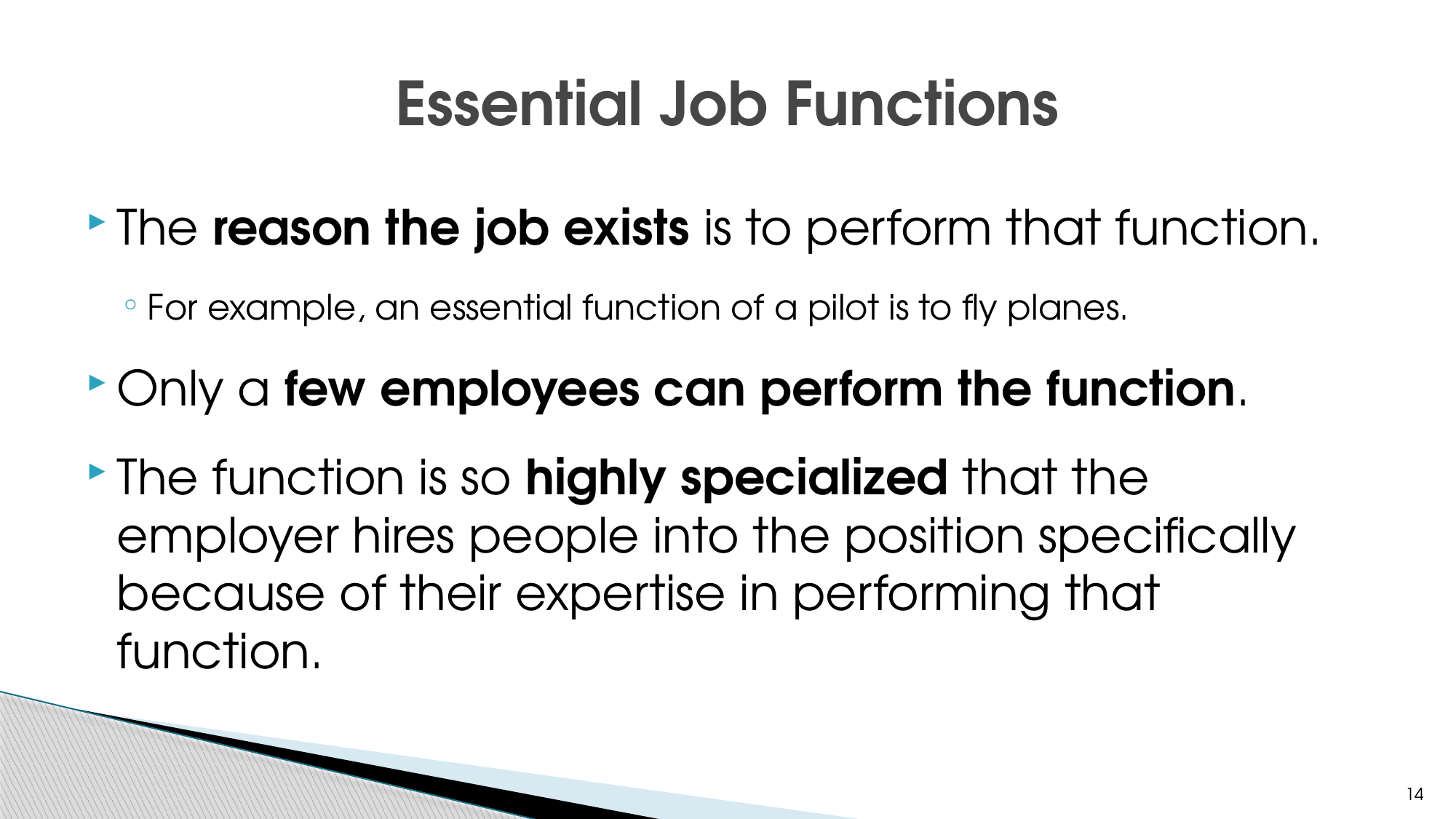

# Essential Job Functions
The reason the job exists is to perform that function.
For example, an essential function of a pilot is to fly planes.
Only a few employees can perform the function.
The function is so highly specialized that the employer hires people into the position specifically because of their expertise in performing that function.

14